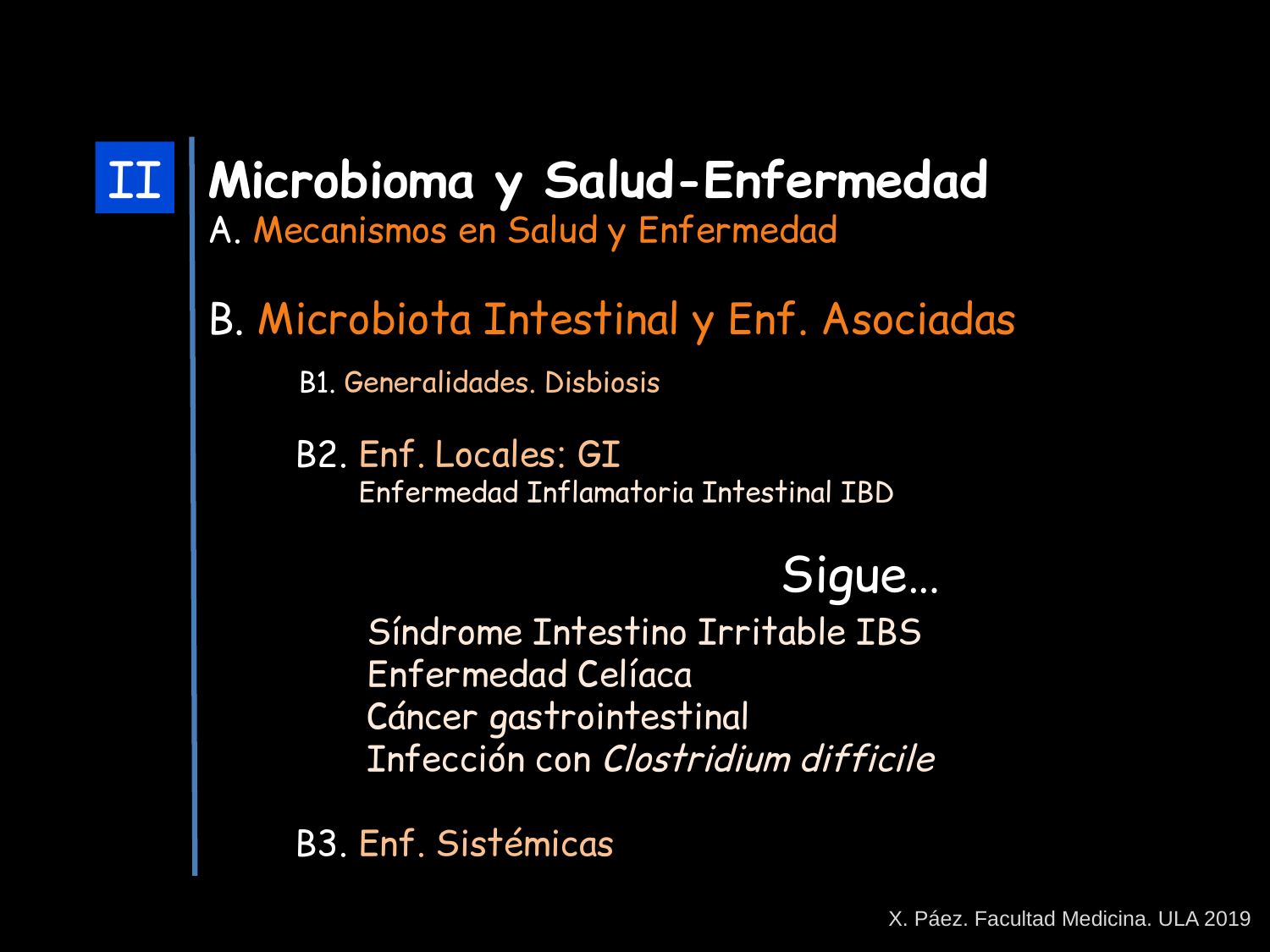

II
Microbioma y Salud-Enfermedad
A. Mecanismos en Salud y Enfermedad

B. Microbiota Intestinal y Enf. Asociadas
  B1. Generalidades. Disbiosis

B2. Enf. Locales: GI
         Enfermedad Inflamatoria Intestinal IBD

        Síndrome Intestino Irritable IBS
        Enfermedad Celíaca
        Cáncer gastrointestinal
        Infección con Clostridium difficile

B3. Enf. Sistémicas
Sigue…
X. Páez. Facultad Medicina. ULA 2019